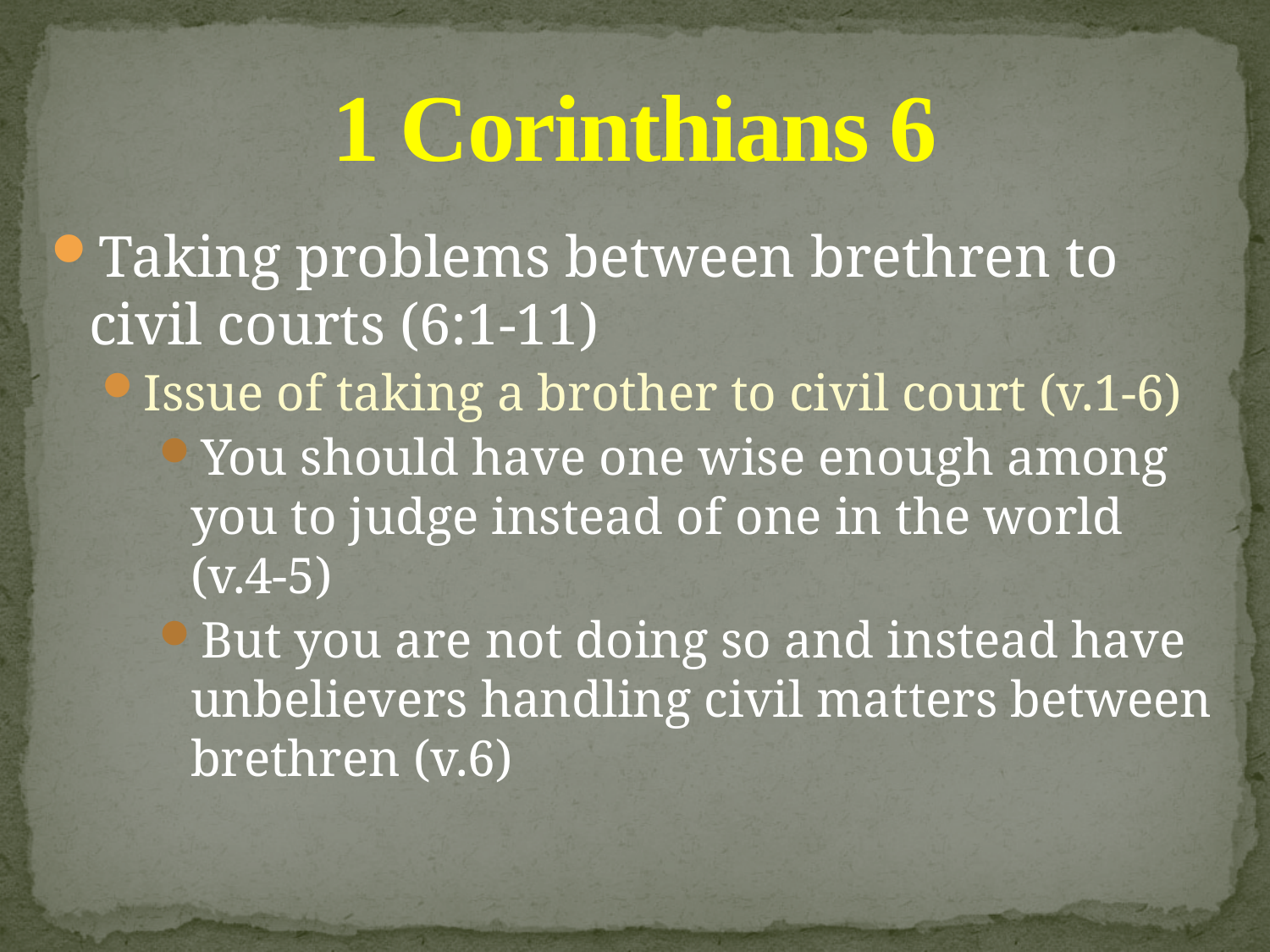

# 1 Corinthians 6
Taking problems between brethren to civil courts (6:1-11)
Issue of taking a brother to civil court (v.1-6)
You should have one wise enough among you to judge instead of one in the world (v.4-5)
But you are not doing so and instead have unbelievers handling civil matters between brethren (v.6)